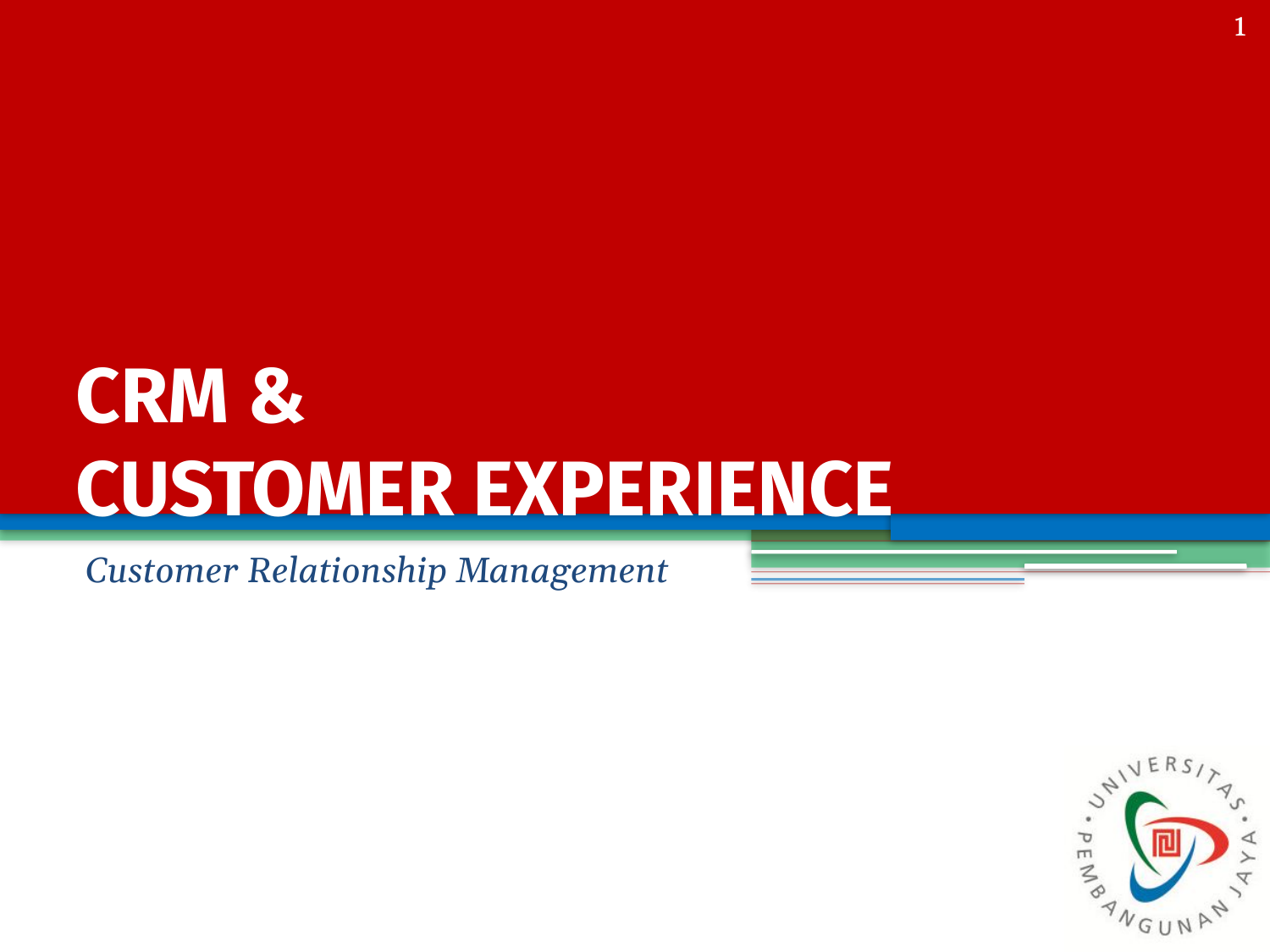

1
# CRM & CUSTOMER EXPERIENCE
Customer Relationship Management